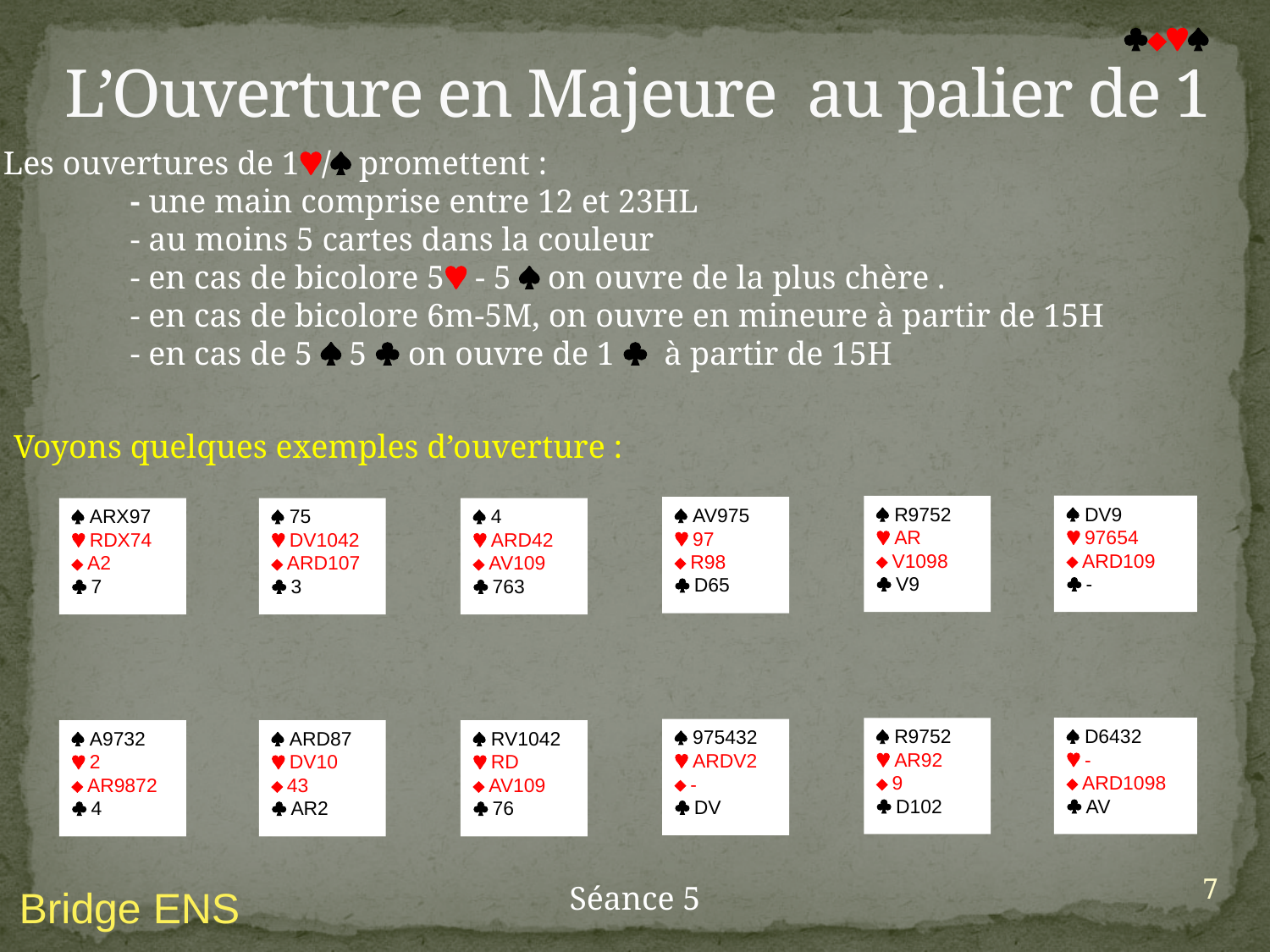

# L’Ouverture en Majeure  au palier de 1
♣♦♥♠
Les ouvertures de 1♥/♠ promettent :
	- une main comprise entre 12 et 23HL
	- au moins 5 cartes dans la couleur
	- en cas de bicolore 5♥ - 5 ♠ on ouvre de la plus chère .
	- en cas de bicolore 6m-5M, on ouvre en mineure à partir de 15H
	- en cas de 5 ♠ 5 ♣ on ouvre de 1 ♣  à partir de 15H

Voyons quelques exemples d’ouverture :

♠ DV9
♥ 97654
♦ ARD109
♣ -
♠ R9752
♥ AR
♦ V1098
♣ V9
♠ AV975
♥ 97
♦ R98
♣ D65
♠ ARX97
♥ RDX74
♦ A2
♣ 7
♠ 75
♥ DV1042
♦ ARD107
♣ 3
♠ 4
♥ ARD42
♦ AV109
♣ 763
♠ D6432
♥ -
♦ ARD1098
♣ AV
♠ R9752
♥ AR92
♦ 9
♣ D102
♠ 975432
♥ ARDV2
♦ -
♣ DV
♠ A9732
♥ 2
♦ AR9872
♣ 4
♠ ARD87
♥ DV10
♦ 43
♣ AR2
♠ RV1042
♥ RD
♦ AV109
♣ 76
7
Séance 5
Bridge ENS